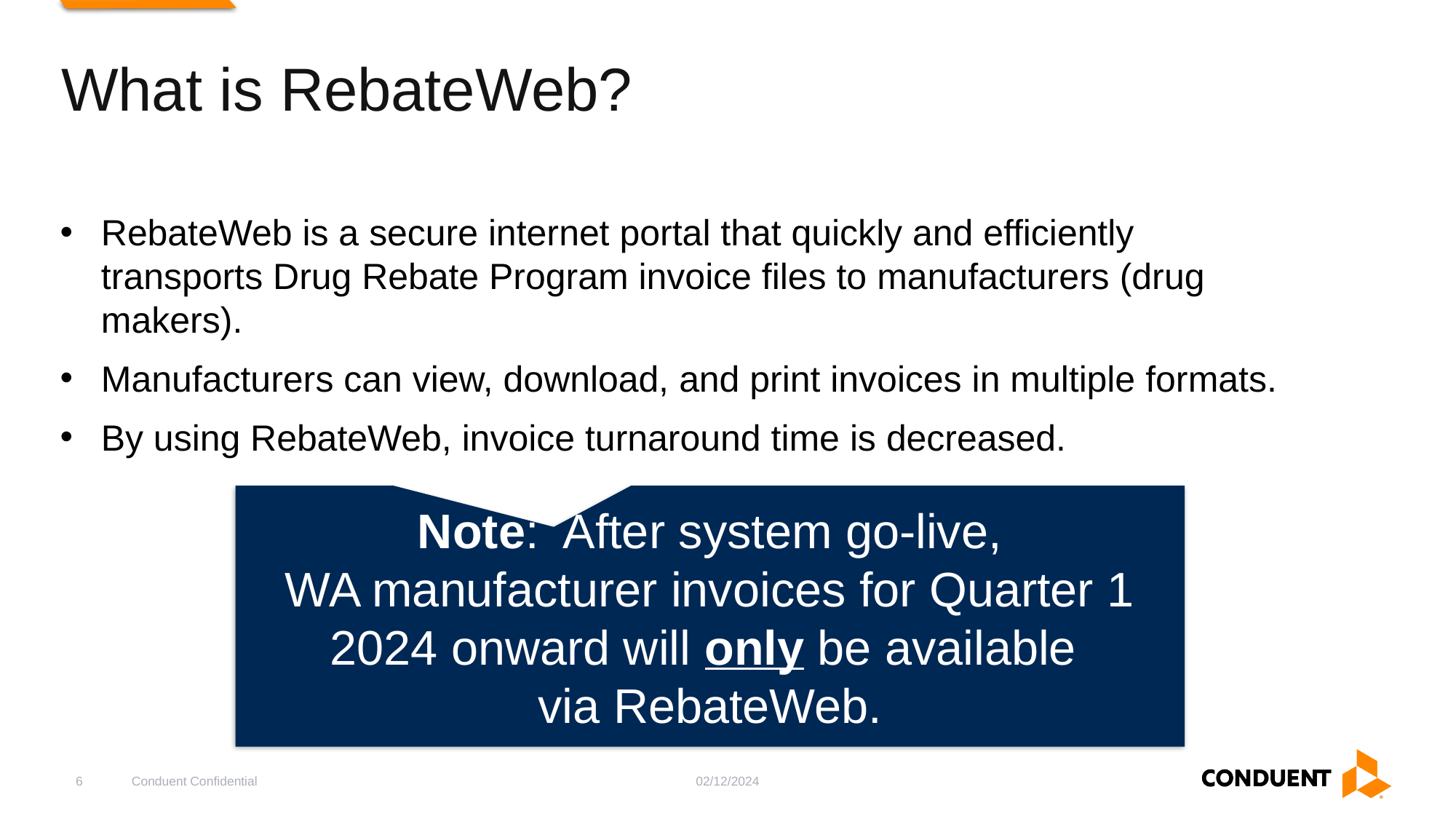

# What is RebateWeb?
RebateWeb is a secure internet portal that quickly and efficiently transports Drug Rebate Program invoice files to manufacturers (drug makers).
Manufacturers can view, download, and print invoices in multiple formats.
By using RebateWeb, invoice turnaround time is decreased.
Note:  After system go-live,
WA manufacturer invoices for Quarter 1 2024 onward will only be available
via RebateWeb.
6
Conduent Confidential
02/12/2024